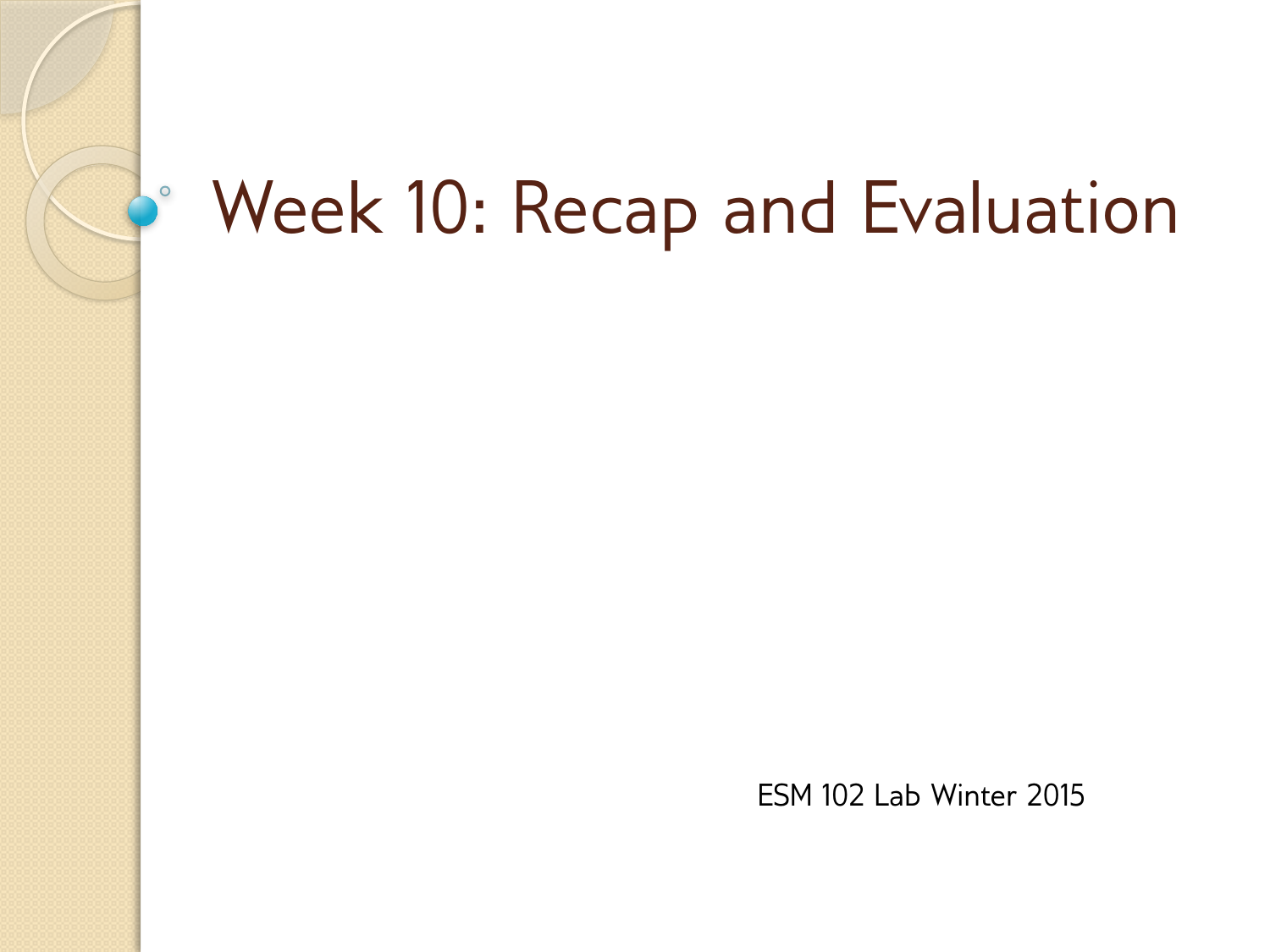

# Week 10: Recap and Evaluation

ESM 102 Lab Winter 2015